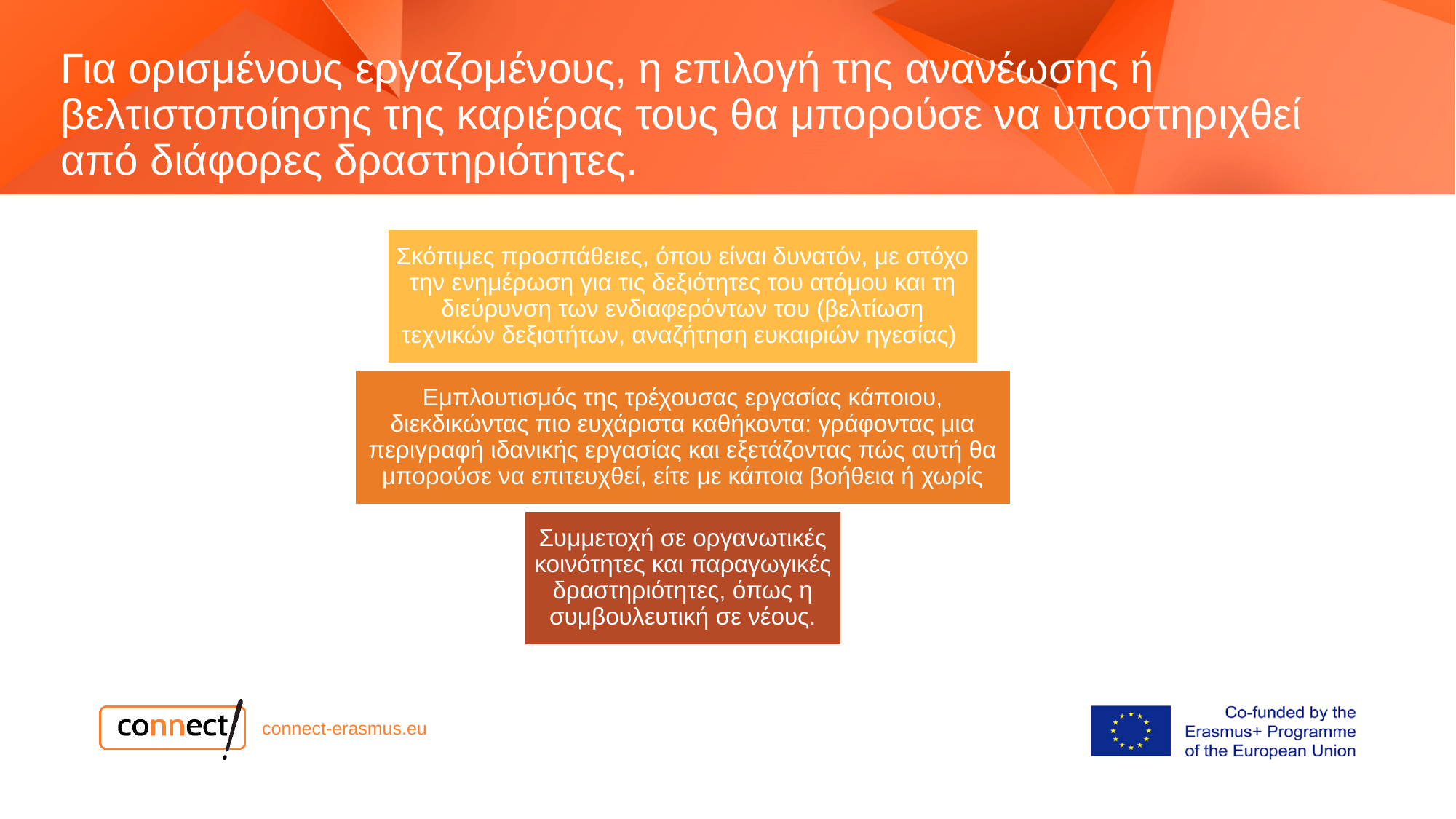

# Για ορισμένους εργαζομένους, η επιλογή της ανανέωσης ή βελτιστοποίησης της καριέρας τους θα μπορούσε να υποστηριχθεί από διάφορες δραστηριότητες.
Σκόπιμες προσπάθειες, όπου είναι δυνατόν, με στόχο την ενημέρωση για τις δεξιότητες του ατόμου και τη διεύρυνση των ενδιαφερόντων του (βελτίωση τεχνικών δεξιοτήτων, αναζήτηση ευκαιριών ηγεσίας)
Εμπλουτισμός της τρέχουσας εργασίας κάποιου, διεκδικώντας πιο ευχάριστα καθήκοντα: γράφοντας μια περιγραφή ιδανικής εργασίας και εξετάζοντας πώς αυτή θα μπορούσε να επιτευχθεί, είτε με κάποια βοήθεια ή χωρίς
Συμμετοχή σε οργανωτικές κοινότητες και παραγωγικές δραστηριότητες, όπως η συμβουλευτική σε νέους.
connect-erasmus.eu